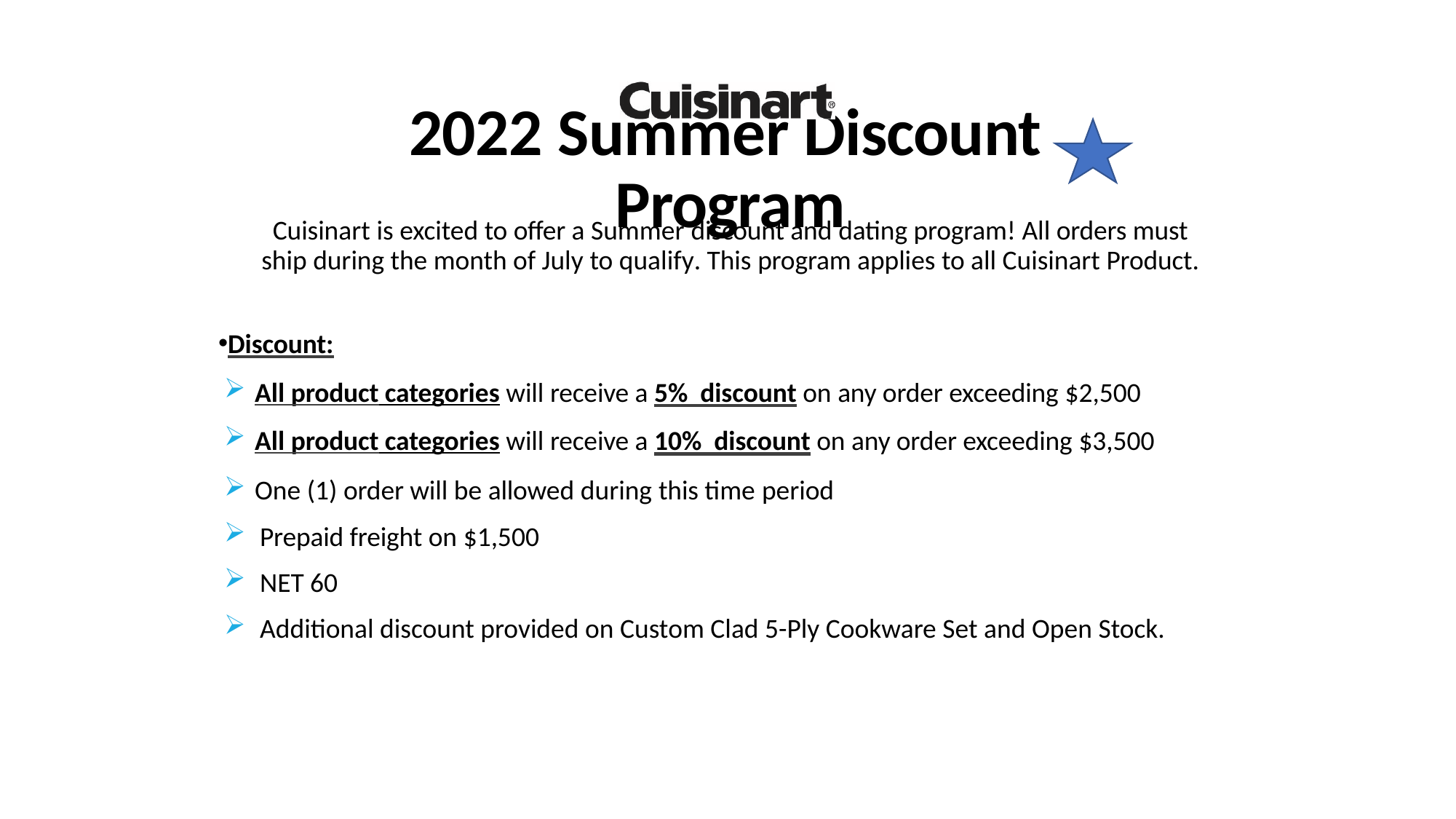

# 2022 Summer Discount  Program
Cuisinart is excited to offer a Summer discount and dating program! All orders must ship during the month of July to qualify. This program applies to all Cuisinart Product.
Discount:
All product categories will receive a 5%  discount on any order exceeding $2,500
All product categories will receive a 10%  discount on any order exceeding $3,500
One (1) order will be allowed during this time period
Prepaid freight on $1,500
NET 60
Additional discount provided on Custom Clad 5-Ply Cookware Set and Open Stock.